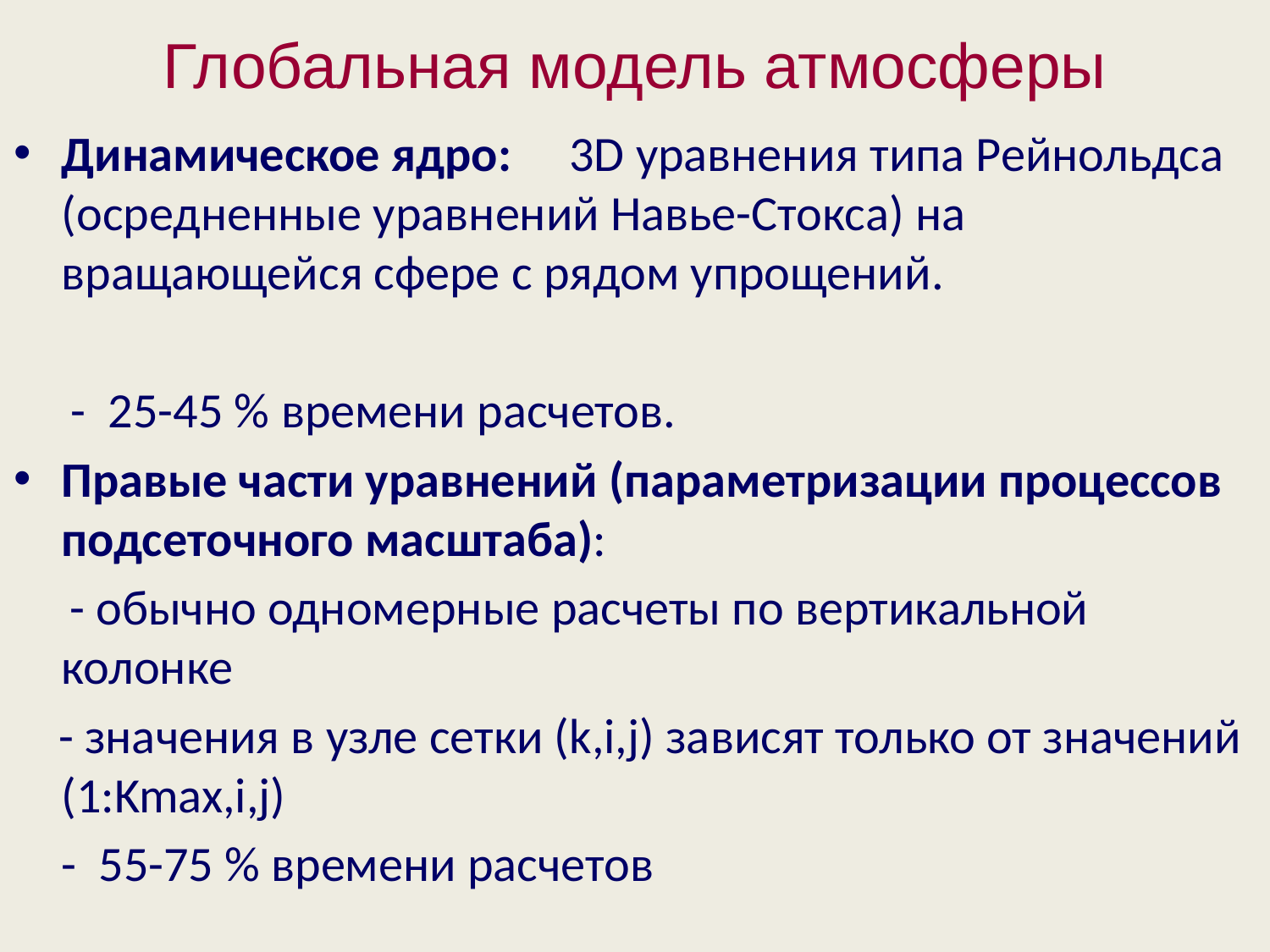

# Глобальная модель атмосферы
Динамическое ядро:	3D уравнения типа Рейнольдса (осредненные уравнений Навье-Стокса) на вращающейся сфере с рядом упрощений.

      -  25-45 % времени расчетов.
Правые части уравнений (параметризации процессов подсеточного масштаба):
     - обычно одномерные расчеты по вертикальной колонке
    - значения в узле сетки (k,i,j) зависят только от значений (1:Kmax,i,j)
	-  55-75 % времени расчетов